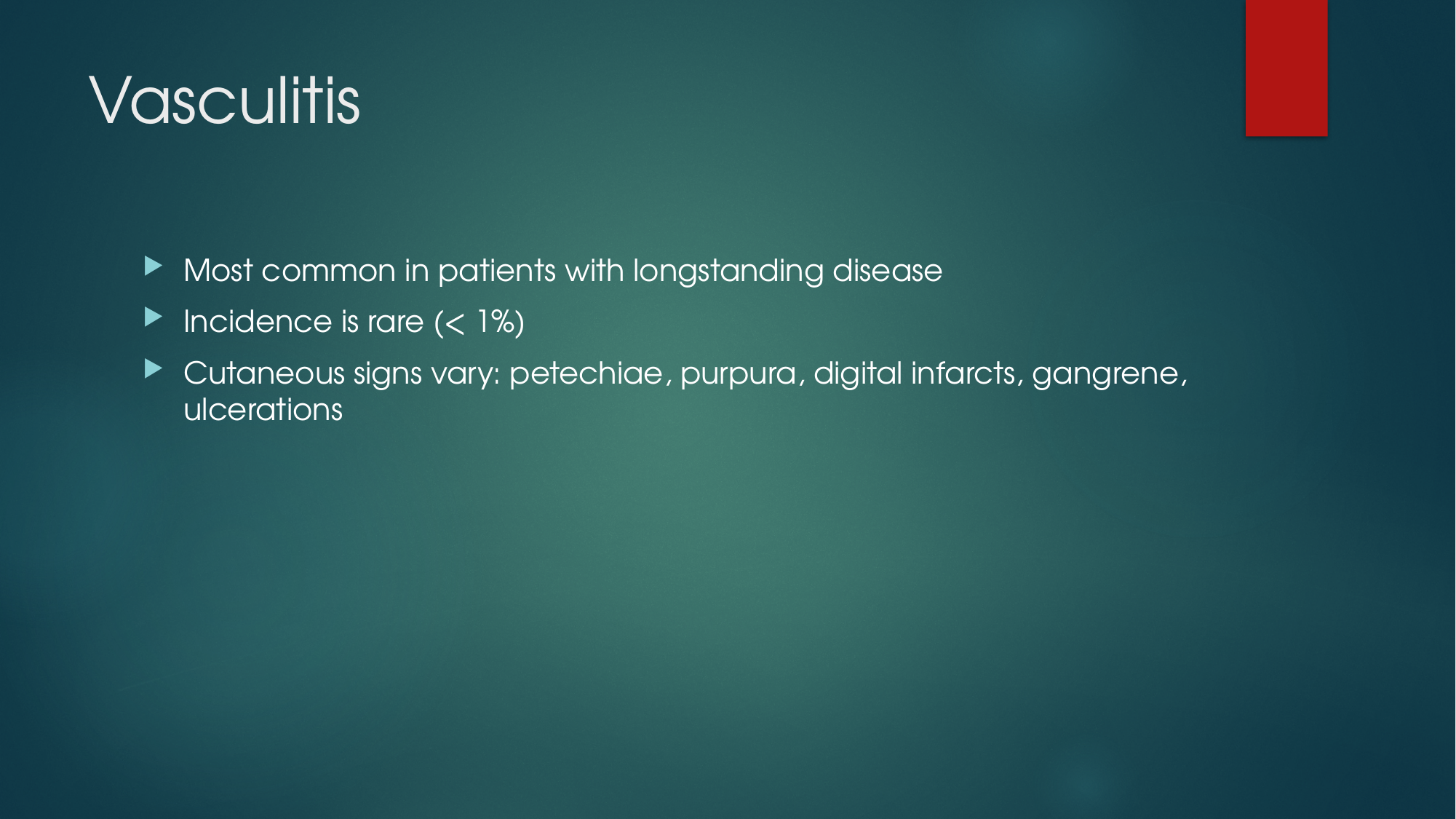

# Vasculitis
Most common in patients with longstanding disease
Incidence is rare (< 1%)
Cutaneous signs vary: petechiae, purpura, digital infarcts, gangrene, ulcerations